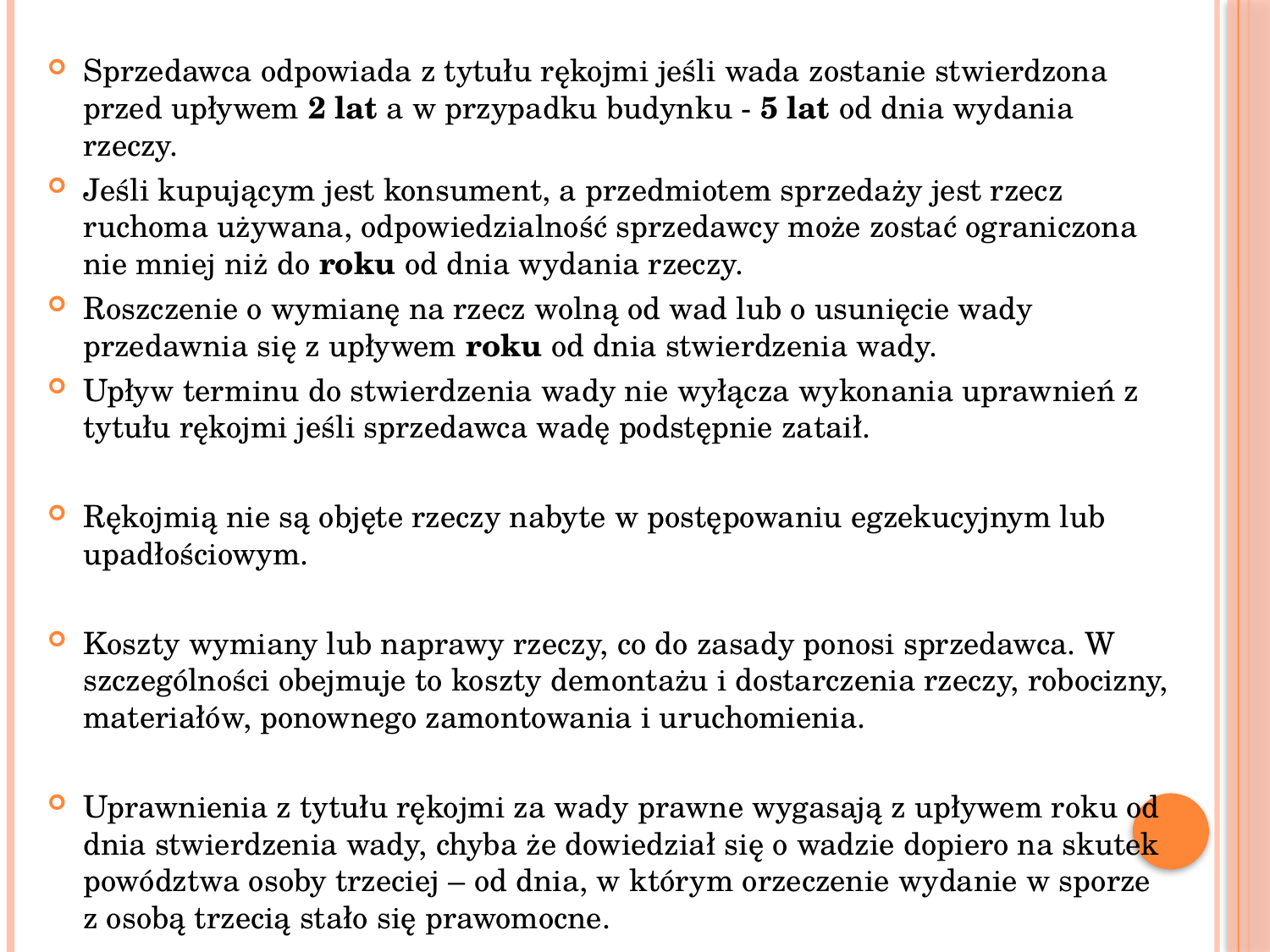

Sprzedawca odpowiada z tytułu rękojmi jeśli wada zostanie stwierdzona przed upływem 2 lat a w przypadku budynku - 5 lat od dnia wydania rzeczy.
Jeśli kupującym jest konsument, a przedmiotem sprzedaży jest rzecz ruchoma używana, odpowiedzialność sprzedawcy może zostać ograniczona nie mniej niż do roku od dnia wydania rzeczy.
Roszczenie o wymianę na rzecz wolną od wad lub o usunięcie wady przedawnia się z upływem roku od dnia stwierdzenia wady.
Upływ terminu do stwierdzenia wady nie wyłącza wykonania uprawnień z tytułu rękojmi jeśli sprzedawca wadę podstępnie zataił.

Rękojmią nie są objęte rzeczy nabyte w postępowaniu egzekucyjnym lub upadłościowym.

Koszty wymiany lub naprawy rzeczy, co do zasady ponosi sprzedawca. W szczególności obejmuje to koszty demontażu i dostarczenia rzeczy, robocizny, materiałów, ponownego zamontowania i uruchomienia.

Uprawnienia z tytułu rękojmi za wady prawne wygasają z upływem roku od dnia stwierdzenia wady, chyba że dowiedział się o wadzie dopiero na skutek powództwa osoby trzeciej – od dnia, w którym orzeczenie wydanie w sporze z osobą trzecią stało się prawomocne.